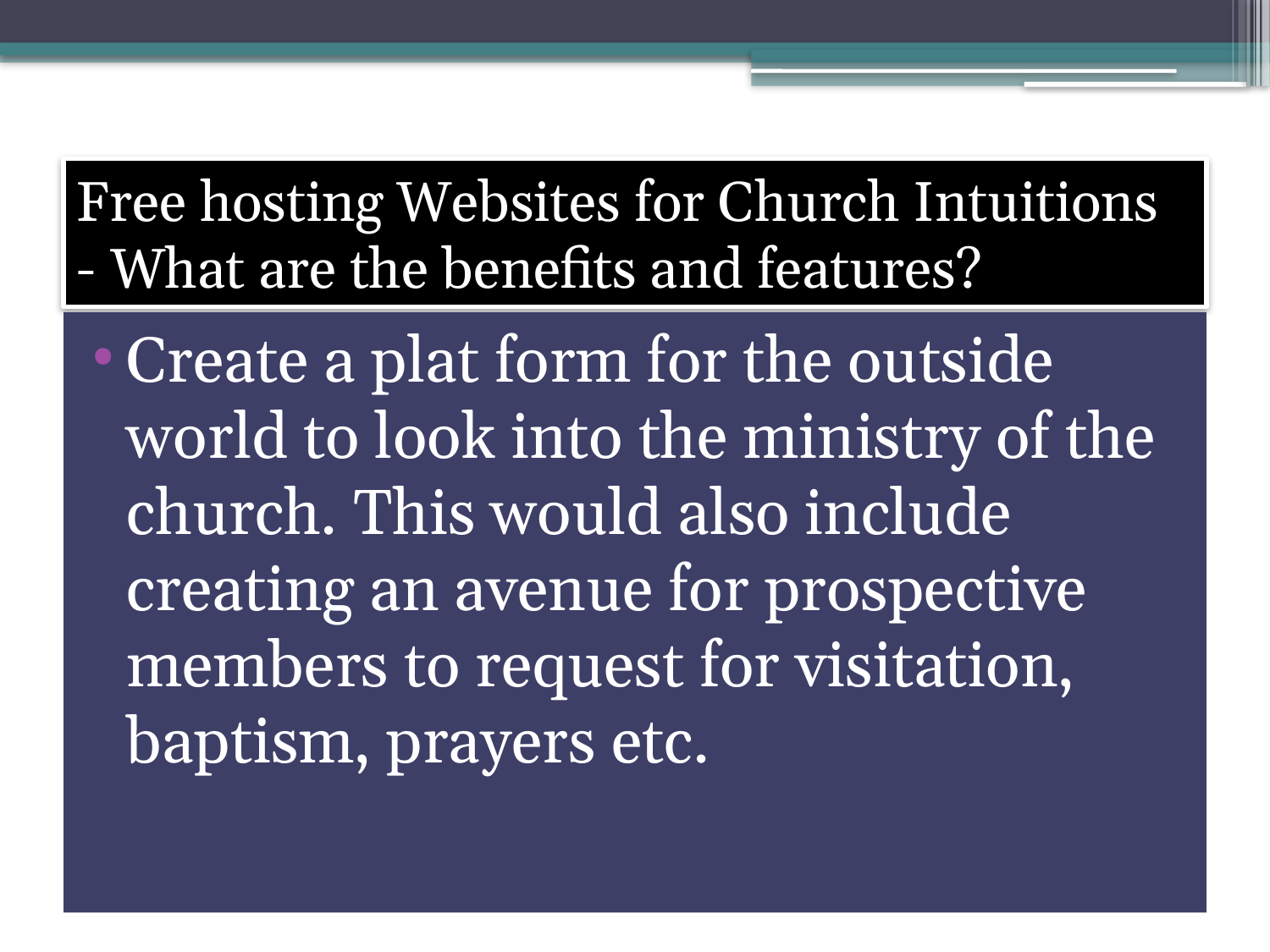

# Free hosting Websites for Church Intuitions - What are the benefits and features?
Create a plat form for the outside world to look into the ministry of the church. This would also include creating an avenue for prospective members to request for visitation, baptism, prayers etc.